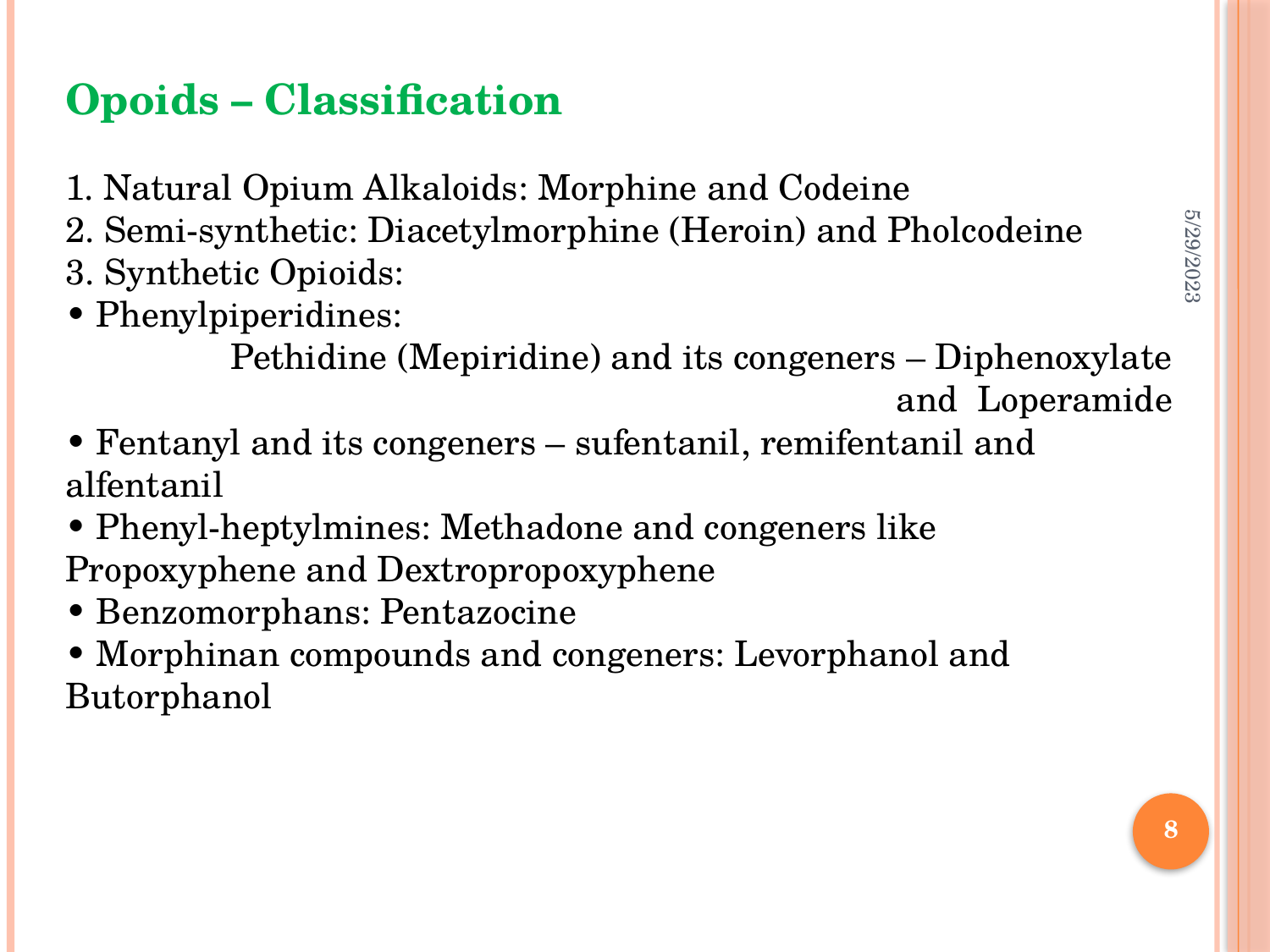

Opoids – Classification

1. Natural Opium Alkaloids: Morphine and Codeine
2. Semi-synthetic: Diacetylmorphine (Heroin) and Pholcodeine
3. Synthetic Opioids:
• Phenylpiperidines:
                 Pethidine (Mepiridine) and its congeners – Diphenoxylate     and  Loperamide
• Fentanyl and its congeners – sufentanil, remifentanil and alfentanil
• Phenyl-heptylmines: Methadone and congeners like
Propoxyphene and Dextropropoxyphene
• Benzomorphans: Pentazocine
• Morphinan compounds and congeners: Levorphanol and Butorphanol
5/29/2023
8